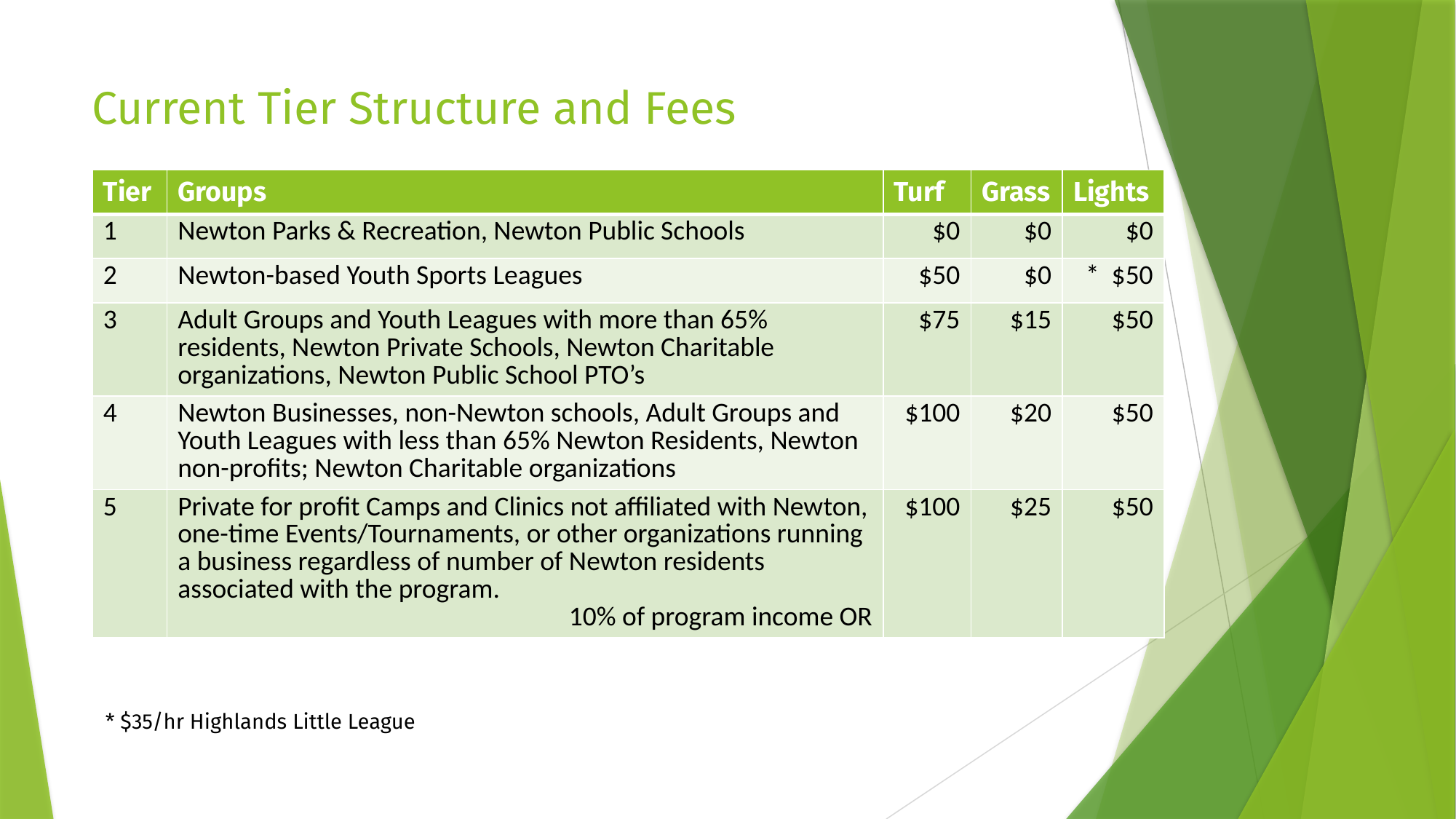

# Current Tier Structure and Fees
| Tier | Groups | Turf | Grass | Lights |
| --- | --- | --- | --- | --- |
| 1 | Newton Parks & Recreation, Newton Public Schools | $0 | $0 | $0 |
| 2 | Newton-based Youth Sports Leagues | $50 | $0 | \* $50 |
| 3 | Adult Groups and Youth Leagues with more than 65% residents, Newton Private Schools, Newton Charitable organizations, Newton Public School PTO’s | $75 | $15 | $50 |
| 4 | Newton Businesses, non-Newton schools, Adult Groups and Youth Leagues with less than 65% Newton Residents, Newton non-profits; Newton Charitable organizations | $100 | $20 | $50 |
| 5 | Private for profit Camps and Clinics not affiliated with Newton, one-time Events/Tournaments, or other organizations running a business regardless of number of Newton residents associated with the program. 10% of program income OR | $100 | $25 | $50 |
* $35/hr Highlands Little League